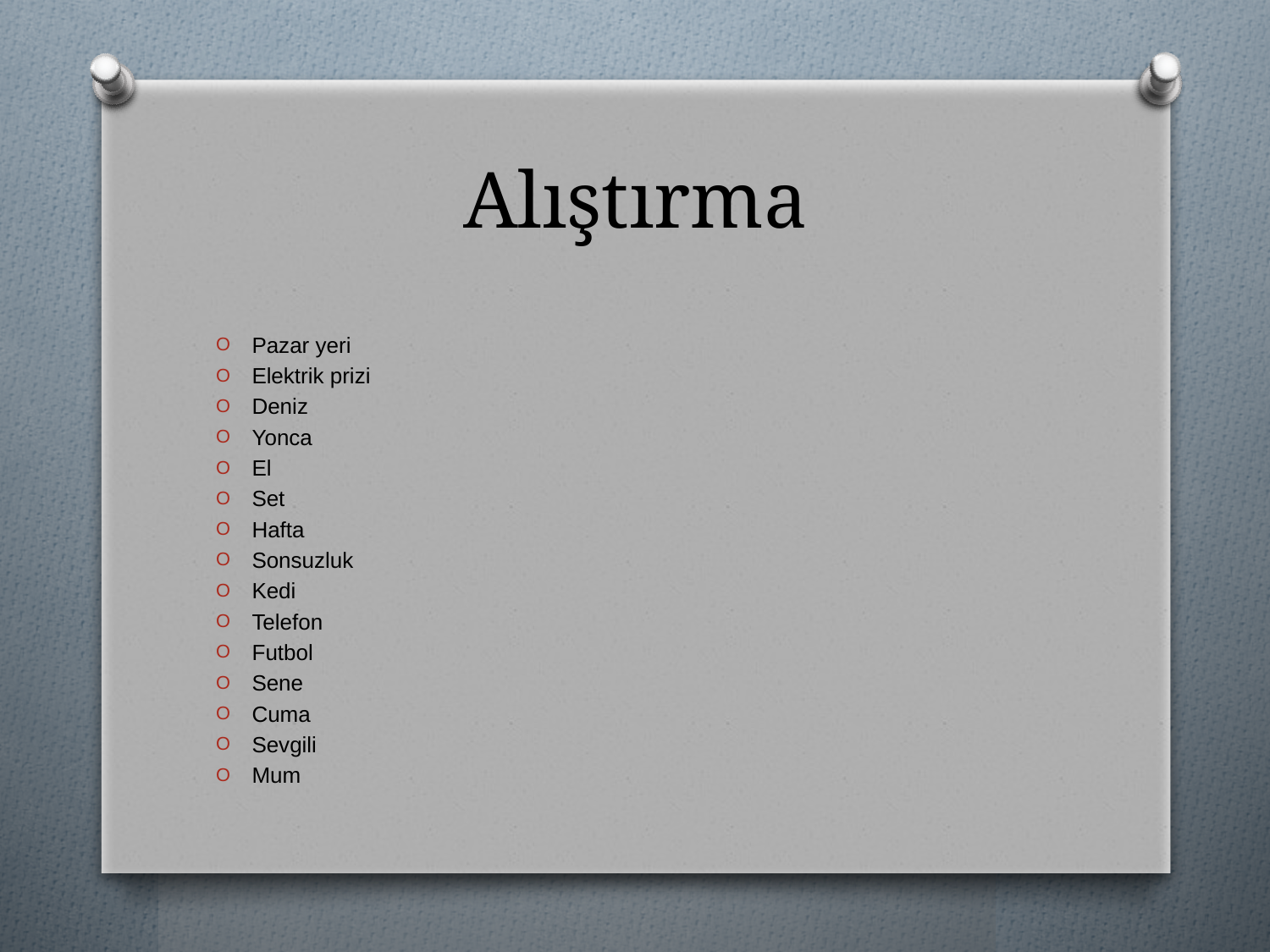

# Alıştırma

Pazar yeri
Elektrik prizi
Deniz
Yonca
El
Set
Hafta
Sonsuzluk
Kedi
Telefon
Futbol
Sene
Cuma
Sevgili
Mum